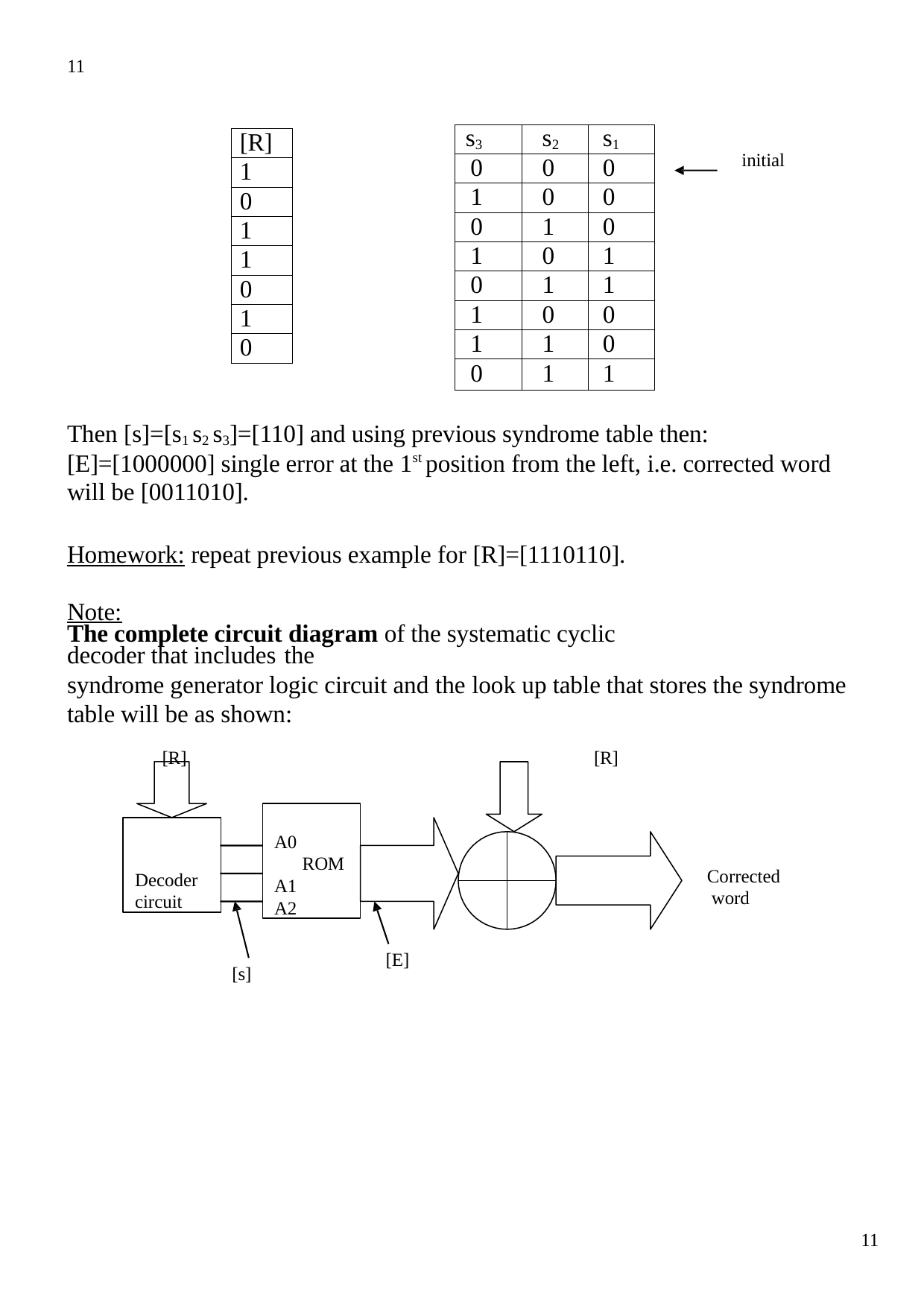

11
| s3 | s2 | s1 |
| --- | --- | --- |
| 0 | 0 | 0 |
| 1 | 0 | 0 |
| 0 | 1 | 0 |
| 1 | 0 | 1 |
| 0 | 1 | 1 |
| 1 | 0 | 0 |
| 1 | 1 | 0 |
| 0 | 1 | 1 |
| [R] |
| --- |
| 1 |
| 0 |
| 1 |
| 1 |
| 0 |
| 1 |
| 0 |
initial

Then [s]=[s1 s2 s3]=[110] and using previous syndrome table then:  [E]=[1000000] single error at the 1st position from the left, i.e. corrected word  will be [0011010].
Homework: repeat previous example for [R]=[1110110].  Note:
The complete circuit diagram of the systematic cyclic decoder that includes the
syndrome generator logic circuit and the look up table that stores the syndrome  table will be as shown:
[R]	[R]

A0
ROM
A1 A2

Decoder circuit

Corrected  word

[E]
[s]
11